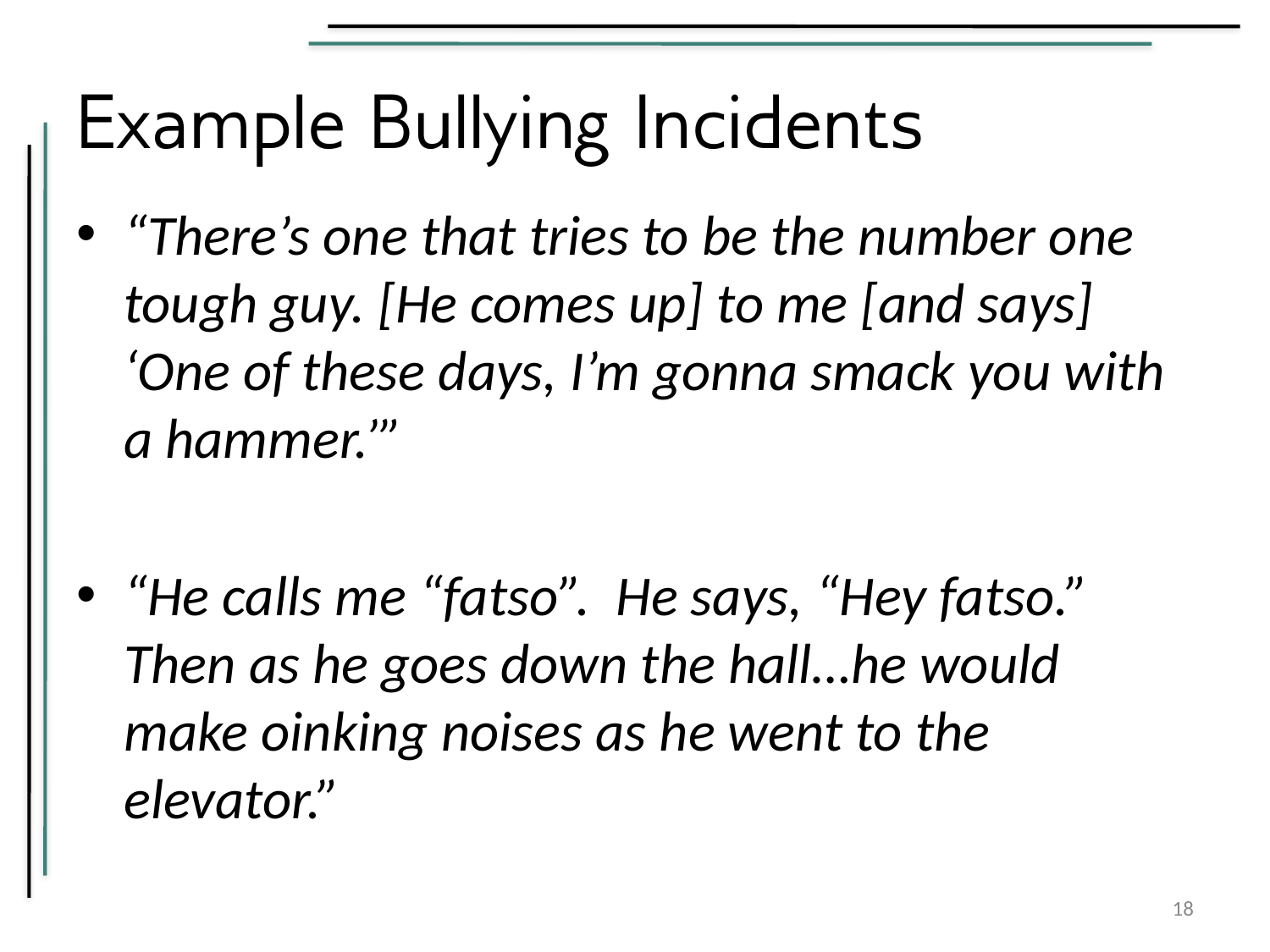

# Example Bullying Incidents
“There’s one that tries to be the number one tough guy. [He comes up] to me [and says] ‘One of these days, I’m gonna smack you with a hammer.’”

“He calls me “fatso”.  He says, “Hey fatso.”  Then as he goes down the hall…he would make oinking noises as he went to the elevator.”
18